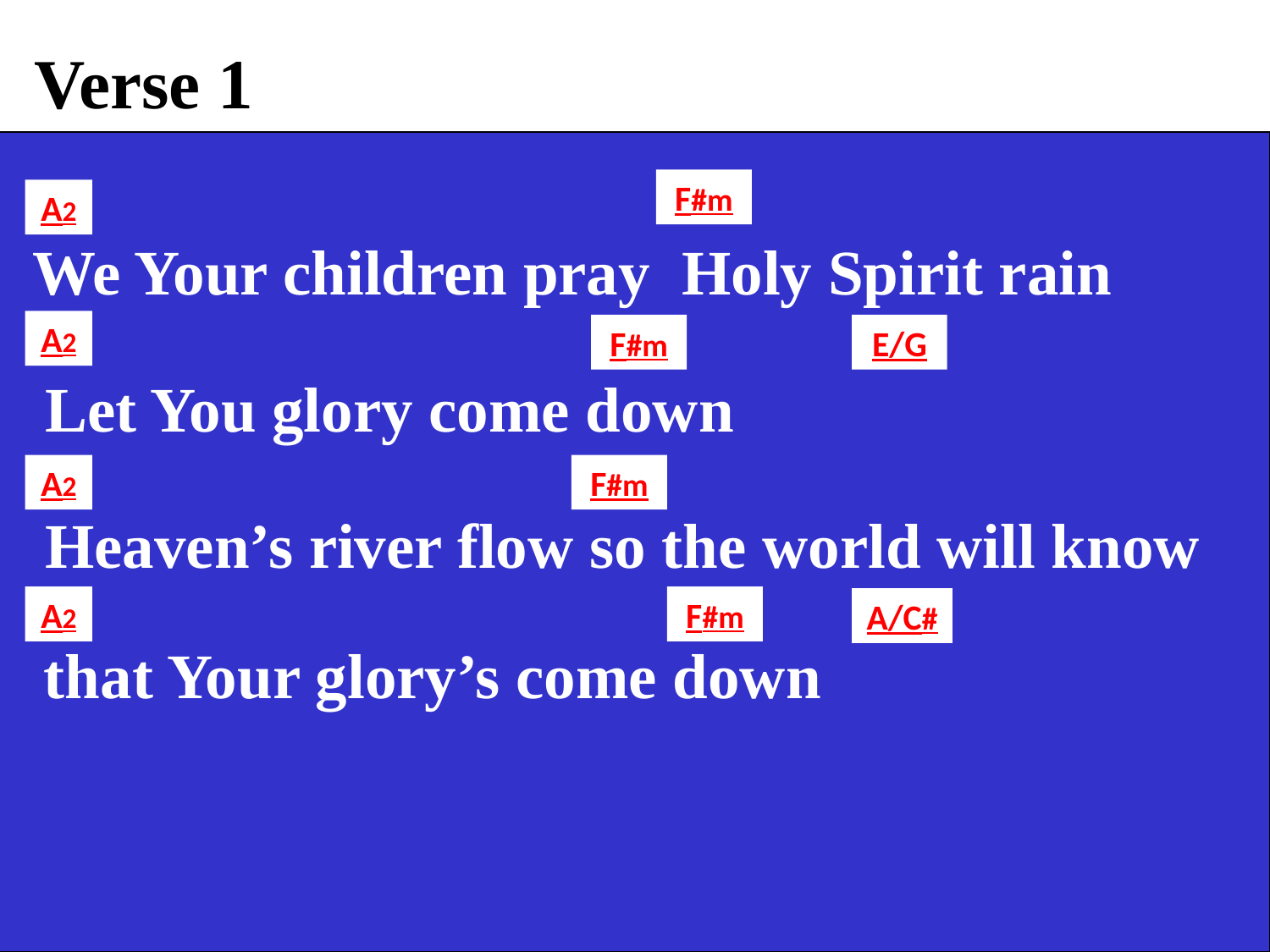

Verse 1

F#m
A2
 We Your children pray  Holy Spirit rain
A2
F#m
E/G
  Let You glory come down
A2
F#m
  Heaven’s river flow so the world will know
A2
F#m
A/C#
  that Your glory’s come down